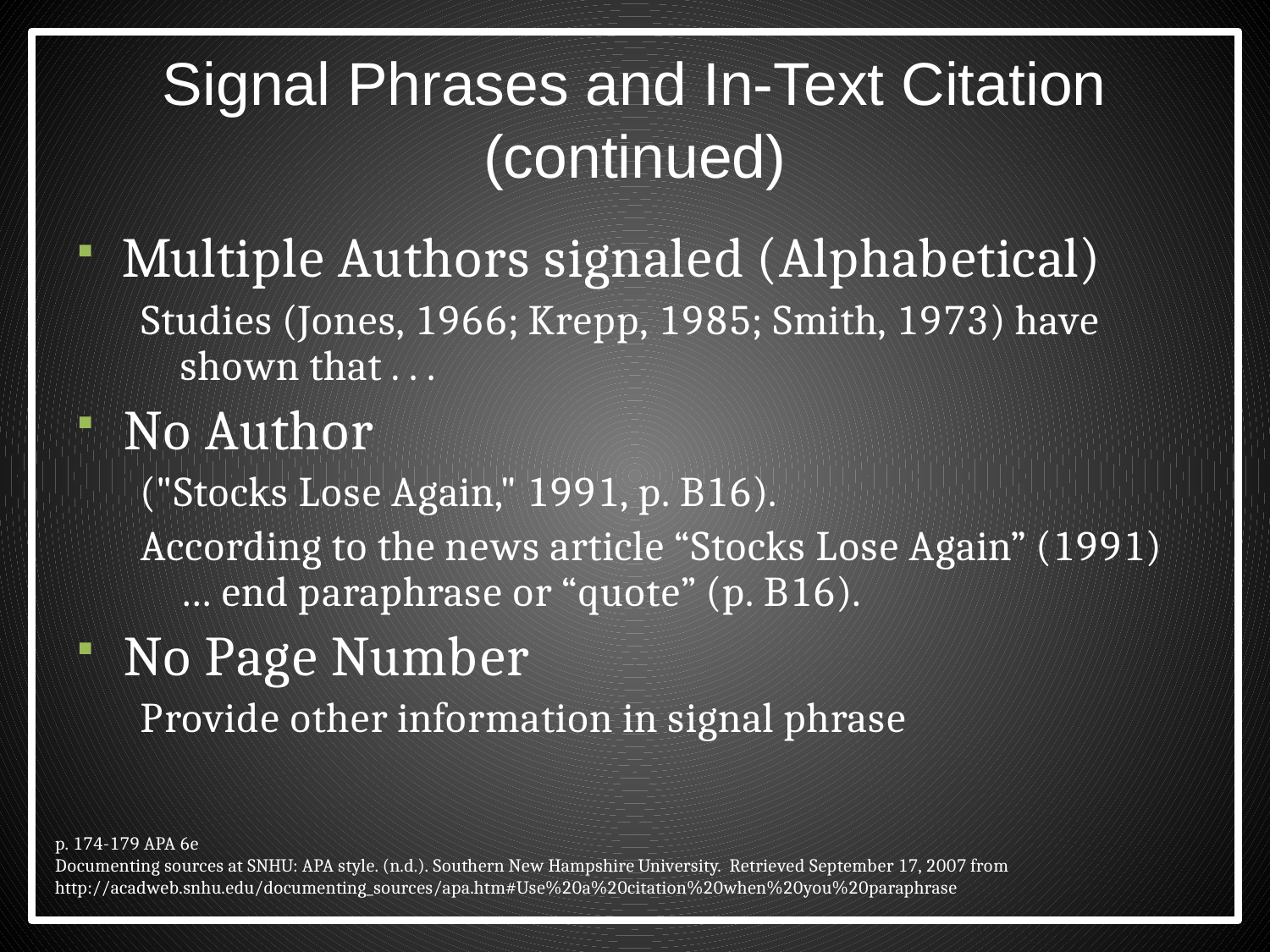

# Signal Phrases and In-Text Citation (continued)
Multiple Authors signaled (Alphabetical)
Studies (Jones, 1966; Krepp, 1985; Smith, 1973) have shown that . . .
No Author
("Stocks Lose Again," 1991, p. B16).
According to the news article “Stocks Lose Again” (1991) … end paraphrase or “quote” (p. B16).
No Page Number
Provide other information in signal phrase

p. 174-179 APA 6e
Documenting sources at SNHU: APA style. (n.d.). Southern New Hampshire University.  Retrieved September 17, 2007 from http://acadweb.snhu.edu/documenting_sources/apa.htm#Use%20a%20citation%20when%20you%20paraphrase